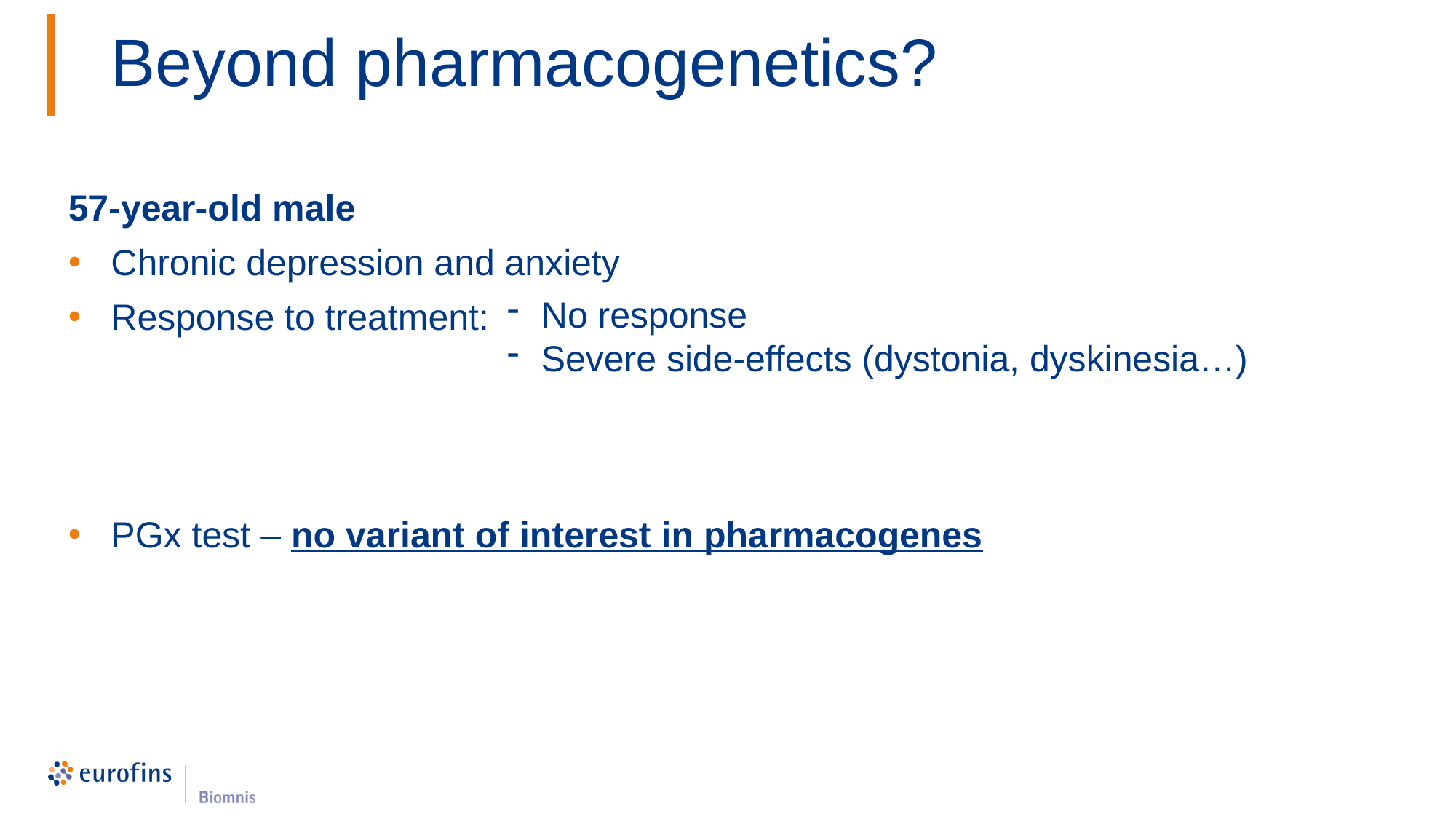

# Beyond pharmacogenetics?
57-year-old male
Chronic depression and anxiety
Response to treatment:

PGx test – no variant of interest in pharmacogenes
No response
Severe side-effects (dystonia, dyskinesia…)